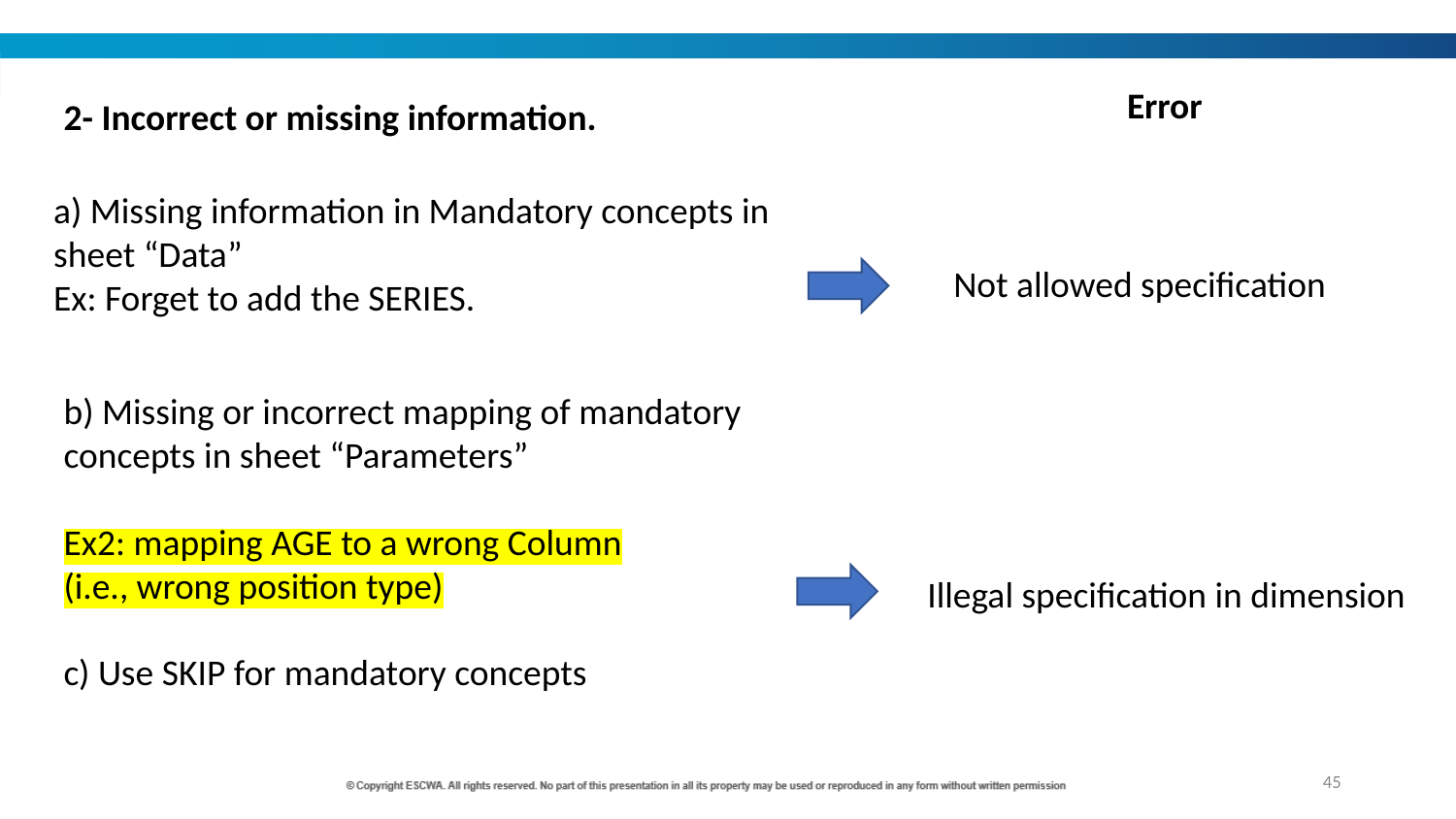

Error
2- Incorrect or missing information.
a) Missing information in Mandatory concepts in sheet “Data”
Ex: Forget to add the SERIES.
Not allowed specification

b) Missing or incorrect mapping of mandatory concepts in sheet “Parameters”

Ex2: mapping AGE to a wrong Column
(i.e., wrong position type)

Illegal specification in dimension
c) Use SKIP for mandatory concepts
45